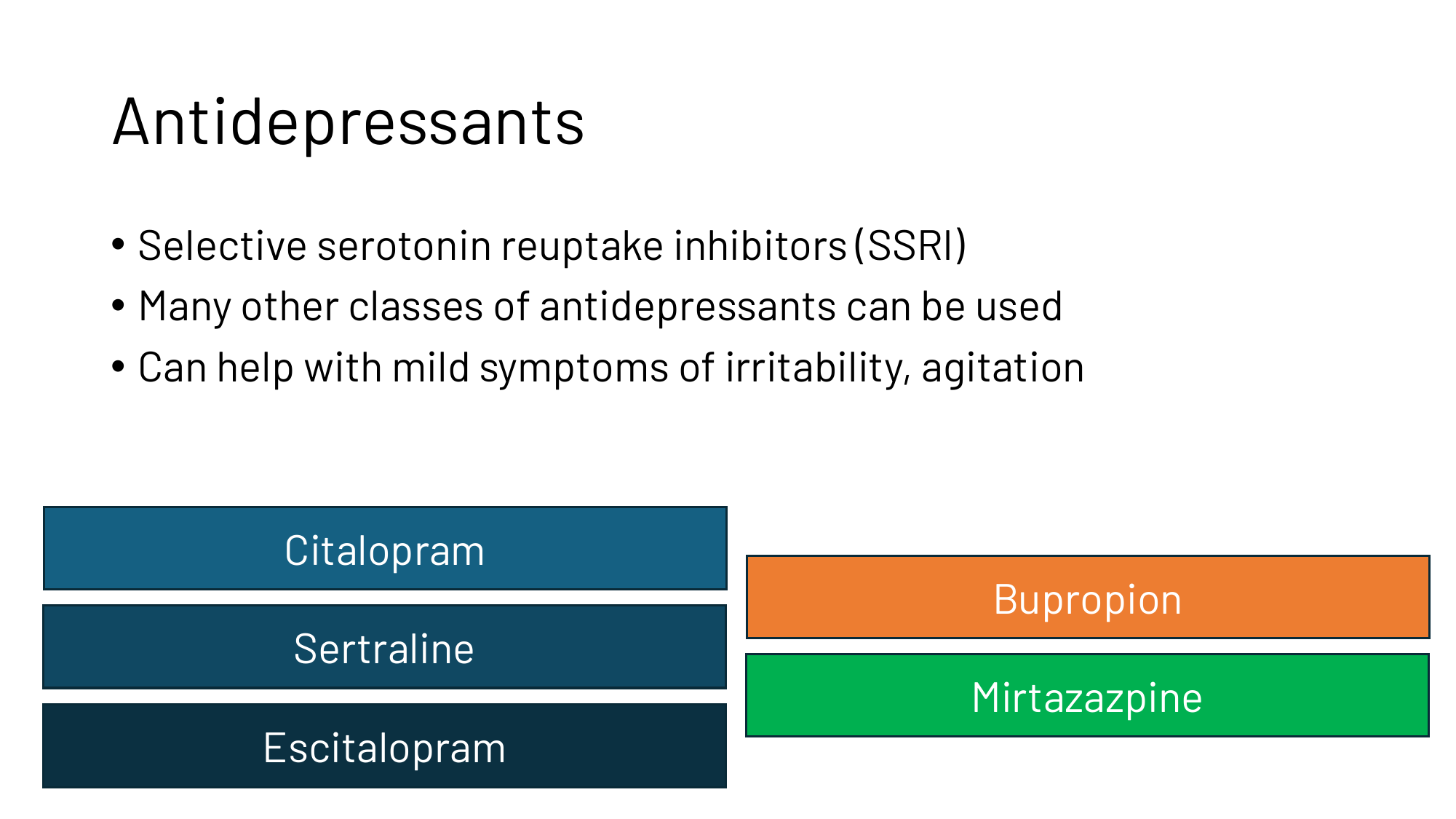

# Antidepressants
Selective serotonin reuptake inhibitors (SSRI)
Many other classes of antidepressants can be used
Can help with mild symptoms of irritability, agitation
Citalopram
Bupropion
Sertraline
Mirtazazpine
Escitalopram